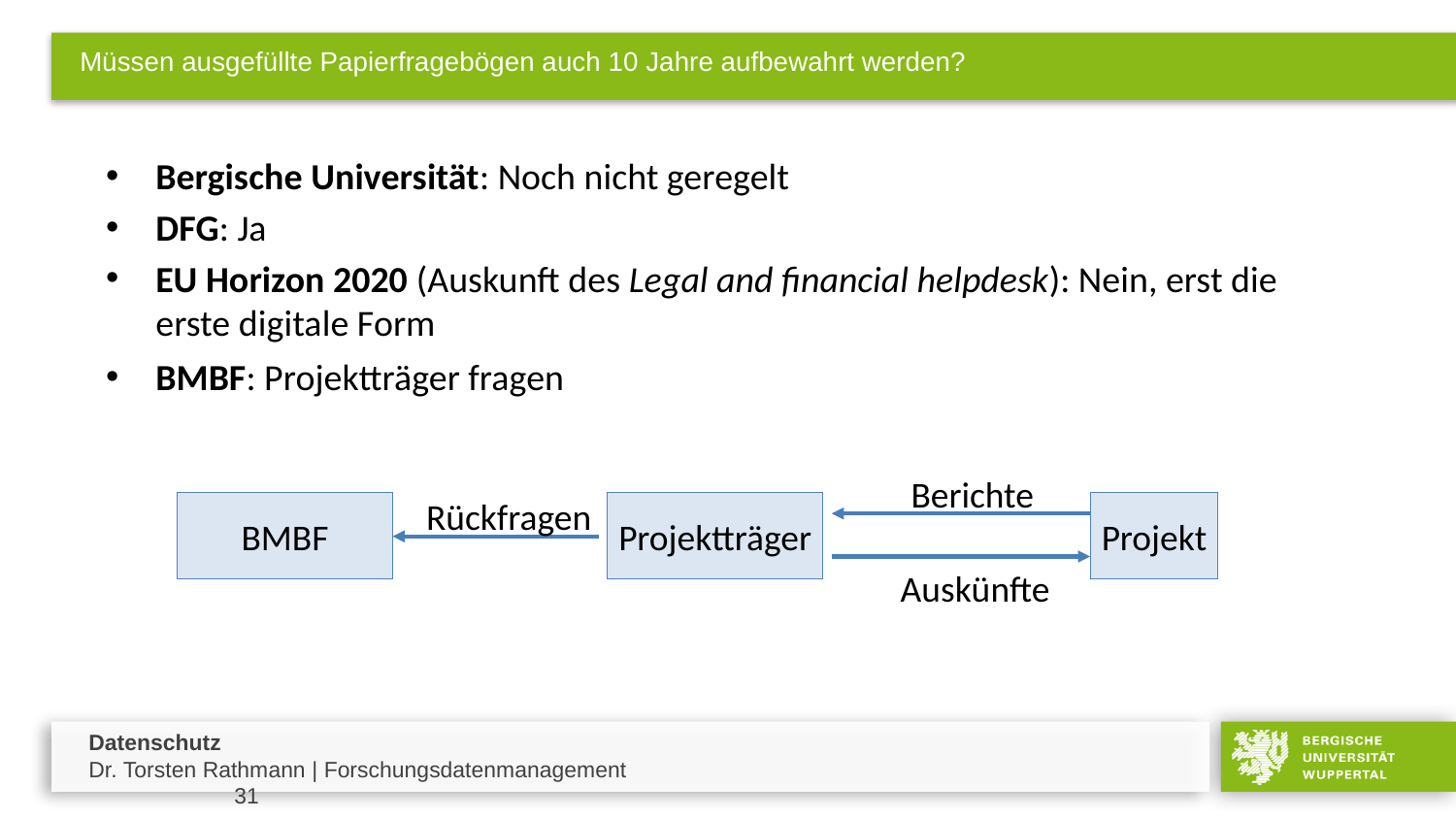

# Müssen ausgefüllte Papierfragebögen auch 10 Jahre aufbewahrt werden?
Bergische Universität: Noch nicht geregelt
DFG: Ja
EU Horizon 2020 (Auskunft des Legal and financial helpdesk): Nein, erst die erste digitale Form
BMBF: Projektträger fragen
Berichte
Rückfragen
BMBF
Projektträger
Projekt
Auskünfte